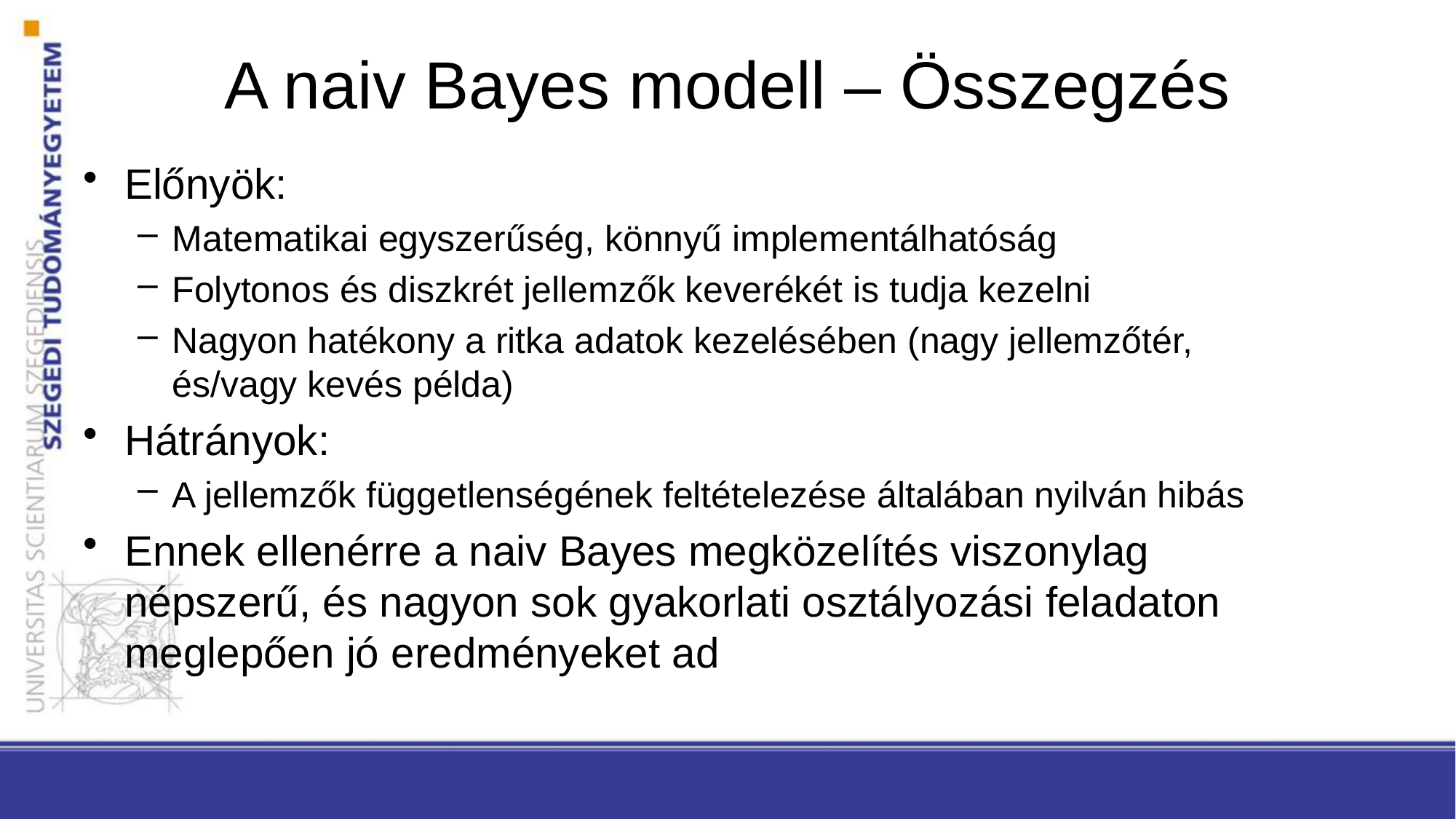

# A naiv Bayes modell – Összegzés
Előnyök:
Matematikai egyszerűség, könnyű implementálhatóság
Folytonos és diszkrét jellemzők keverékét is tudja kezelni
Nagyon hatékony a ritka adatok kezelésében (nagy jellemzőtér, és/vagy kevés példa)
Hátrányok:
A jellemzők függetlenségének feltételezése általában nyilván hibás
Ennek ellenérre a naiv Bayes megközelítés viszonylag népszerű, és nagyon sok gyakorlati osztályozási feladaton meglepően jó eredményeket ad